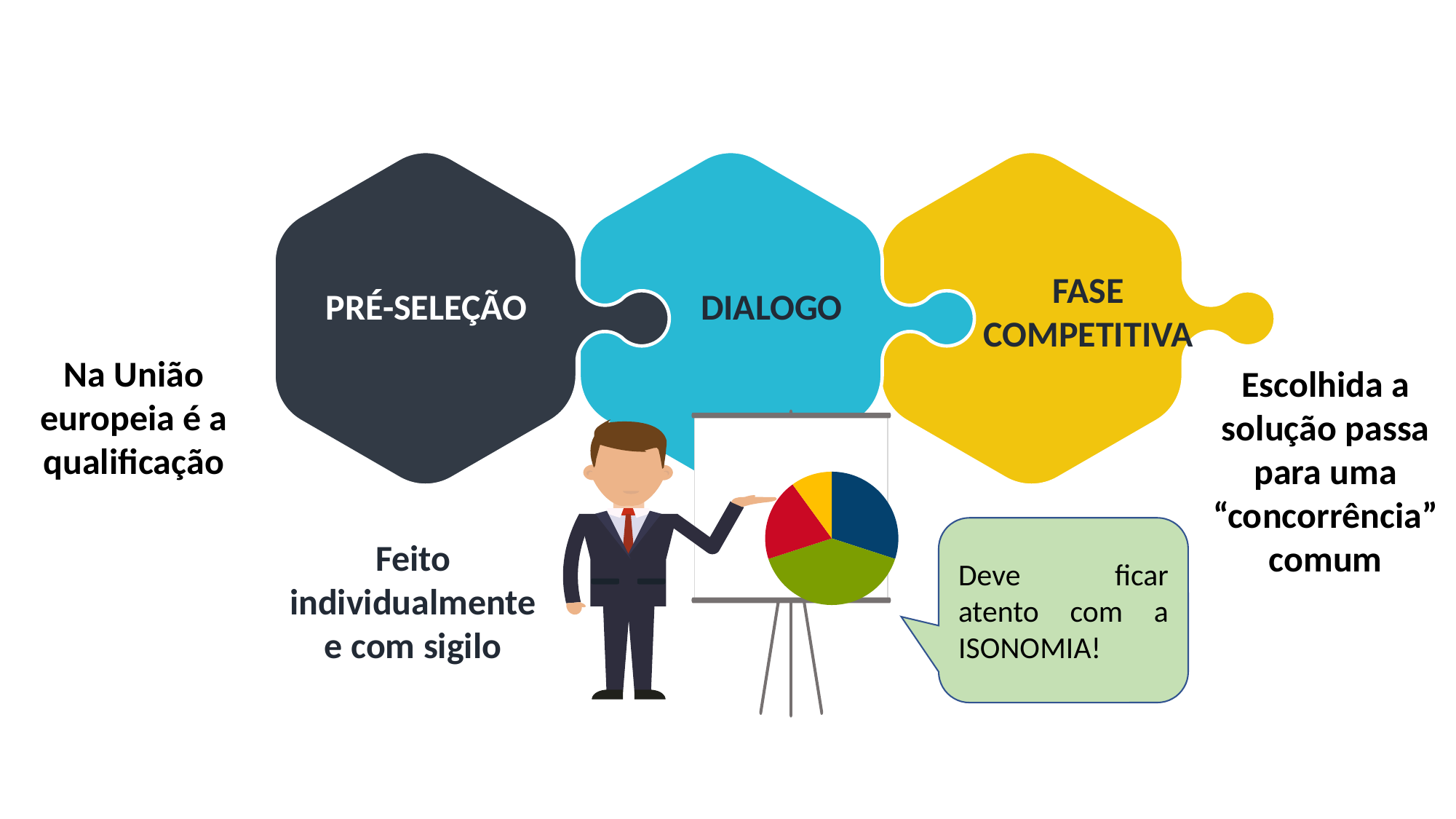

FASE
COMPETITIVA

PRÉ-SELEÇÃO
DIALOGO
Na União europeia é a qualificação
Escolhida a solução passa para uma “concorrência” comum

### Chart

| Category | Sales |
|---|---|
| 1st Qtr | 30.0 |
| 2nd Qtr | 40.0 |
| 3rd Qtr | 20.0 |
| 4th Qtr | 10.0 |
Deve ficar atento com a ISONOMIA!
Feito individualmente e com sigilo